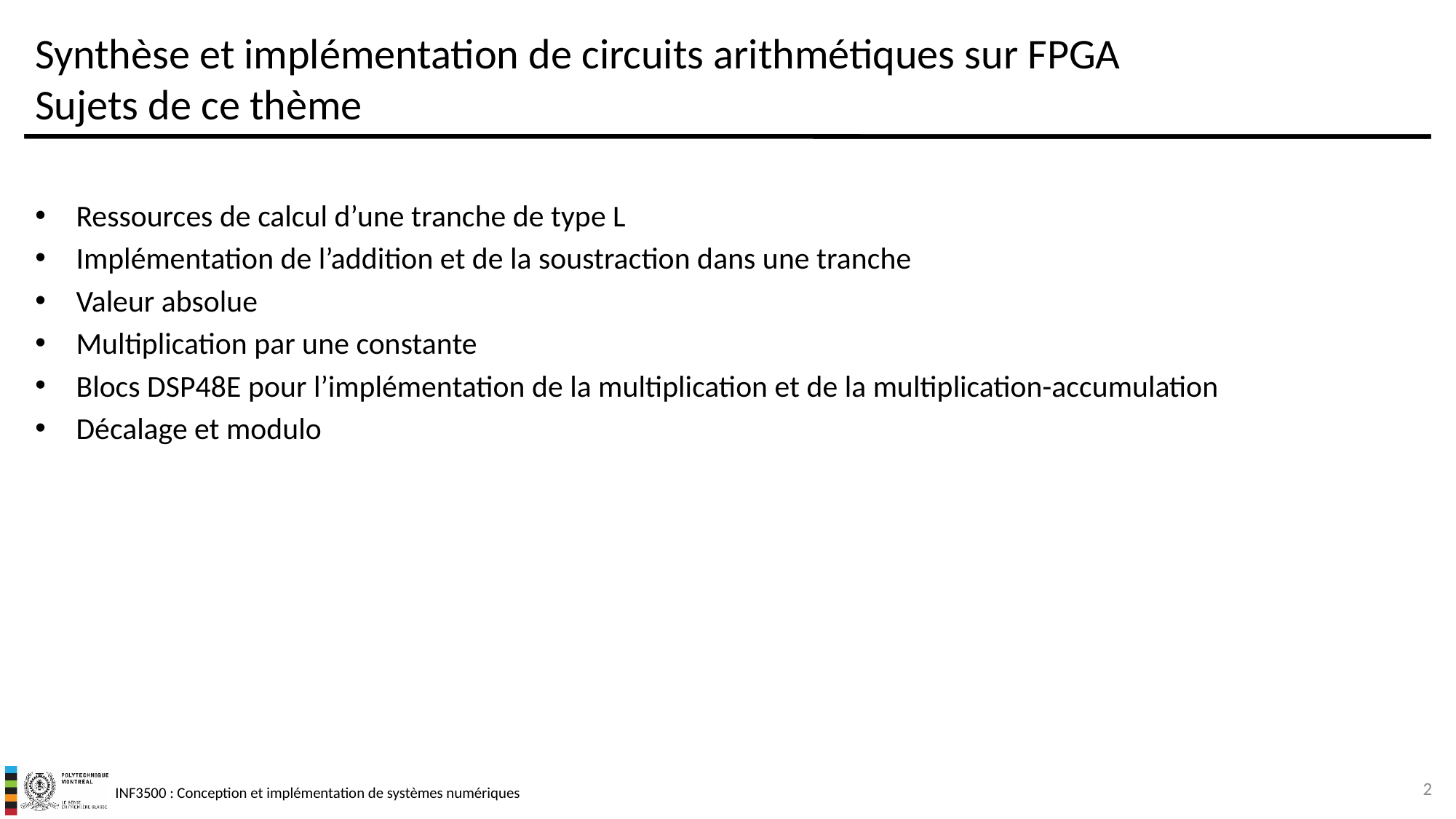

# Synthèse et implémentation de circuits arithmétiques sur FPGA Sujets de ce thème
Ressources de calcul d’une tranche de type L
Implémentation de l’addition et de la soustraction dans une tranche
Valeur absolue
Multiplication par une constante
Blocs DSP48E pour l’implémentation de la multiplication et de la multiplication-accumulation
Décalage et modulo
2